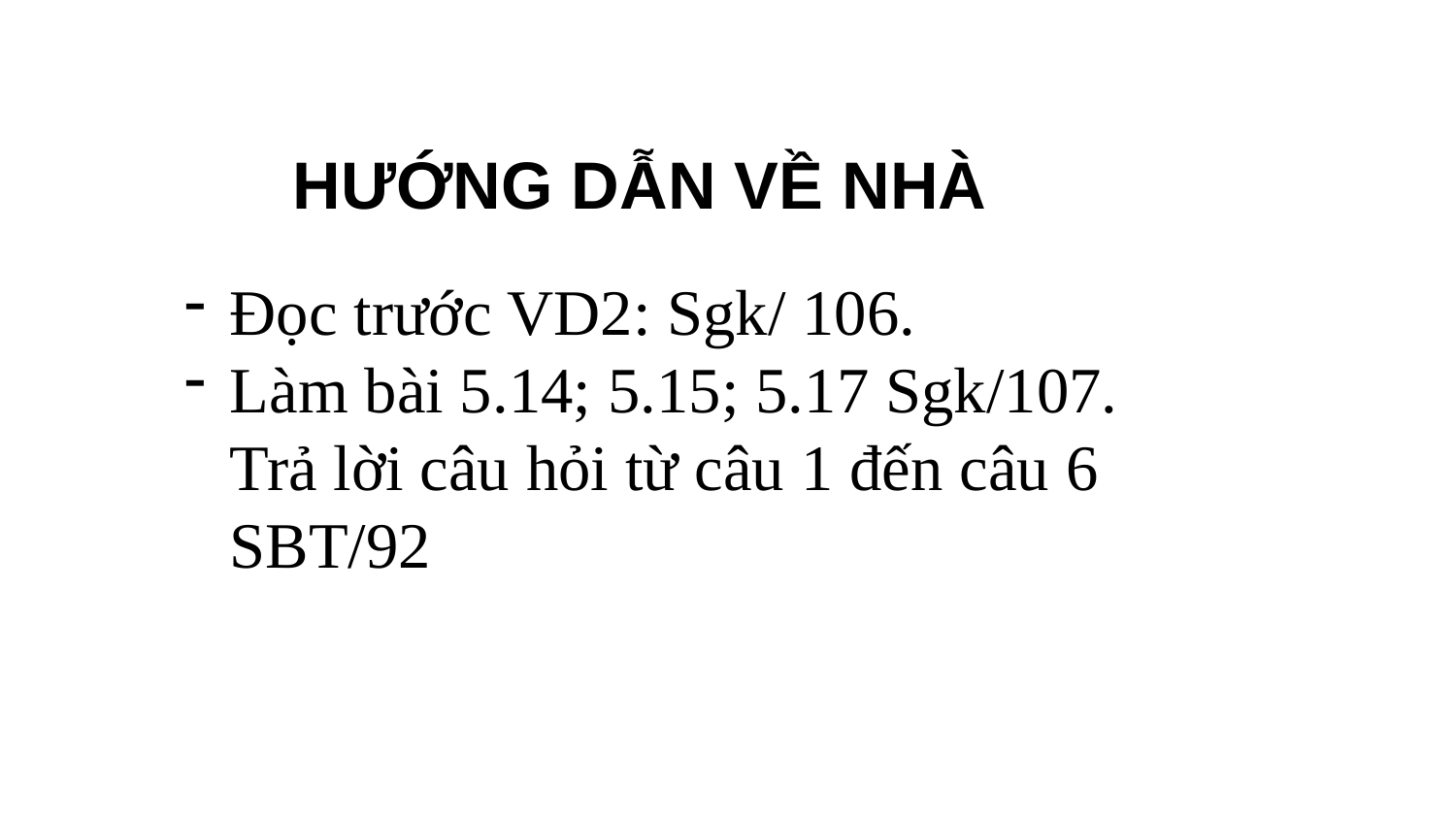

HƯỚNG DẪN VỀ NHÀ
Đọc trước VD2: Sgk/ 106.
Làm bài 5.14; 5.15; 5.17 Sgk/107. Trả lời câu hỏi từ câu 1 đến câu 6 SBT/92